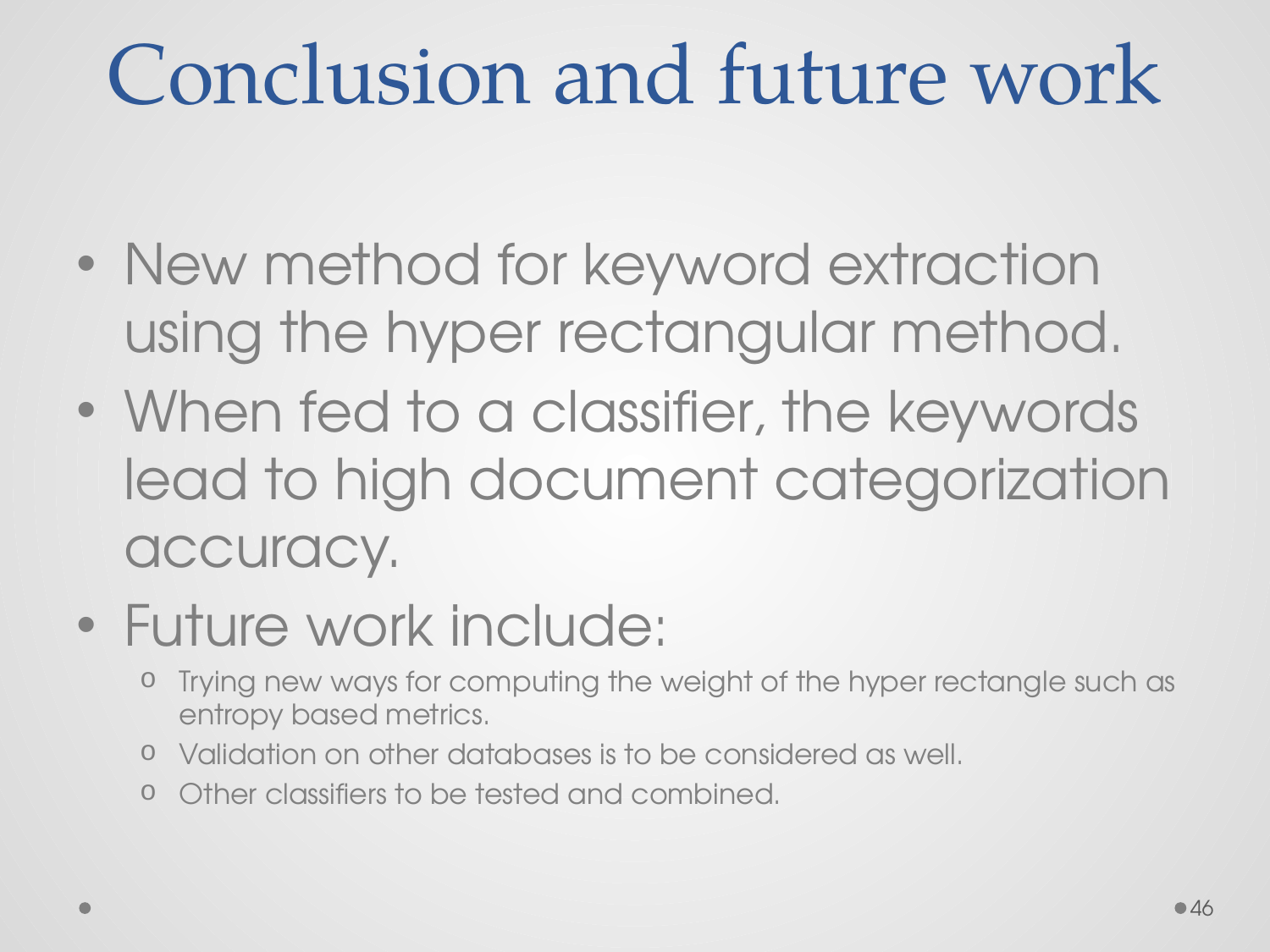

# Conclusion and future work
New method for keyword extraction using the hyper rectangular method.
When fed to a classifier, the keywords lead to high document categorization accuracy.
Future work include:
Trying new ways for computing the weight of the hyper rectangle such as entropy based metrics.
Validation on other databases is to be considered as well.
Other classifiers to be tested and combined.

46